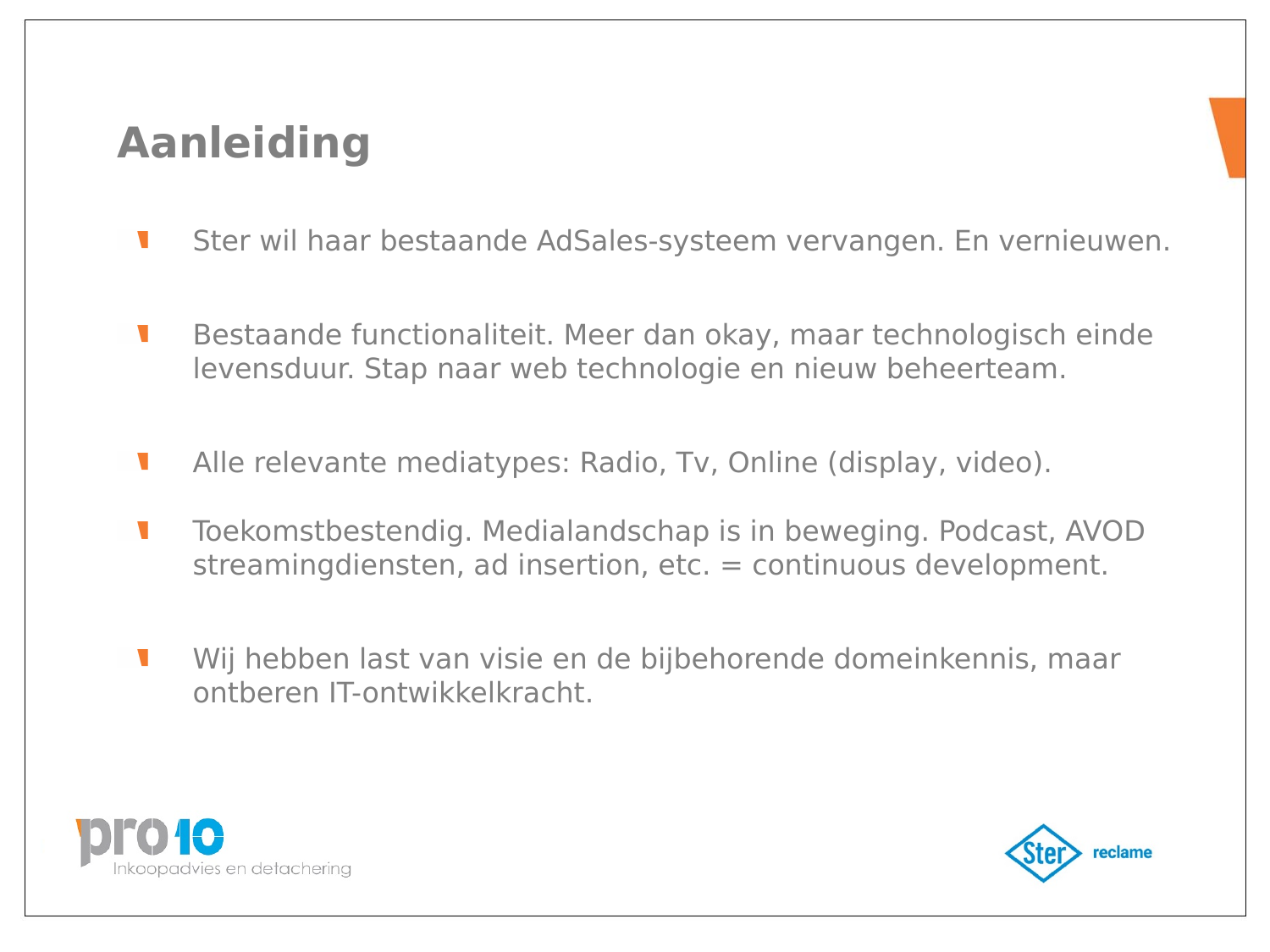

# Aanleiding
Ster wil haar bestaande AdSales-systeem vervangen. En vernieuwen.

Bestaande functionaliteit. Meer dan okay, maar technologisch einde levensduur. Stap naar web technologie en nieuw beheerteam.

Alle relevante mediatypes: Radio, Tv, Online (display, video).
Toekomstbestendig. Medialandschap is in beweging. Podcast, AVOD streamingdiensten, ad insertion, etc. = continuous development.

Wij hebben last van visie en de bijbehorende domeinkennis, maar ontberen IT-ontwikkelkracht.